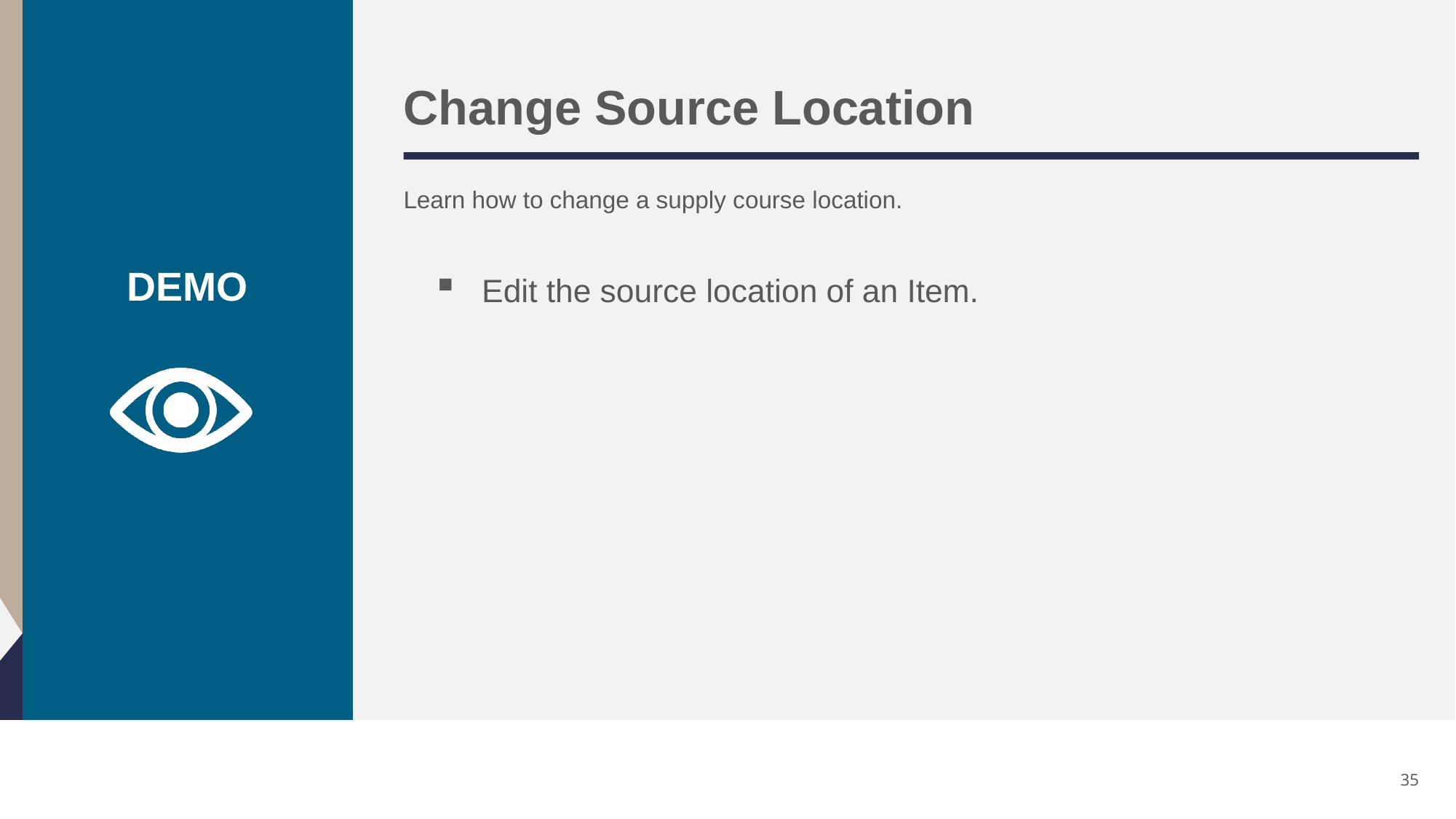

# Change Source Location
Learn how to change a supply course location.
Edit the source location of an Item.
35